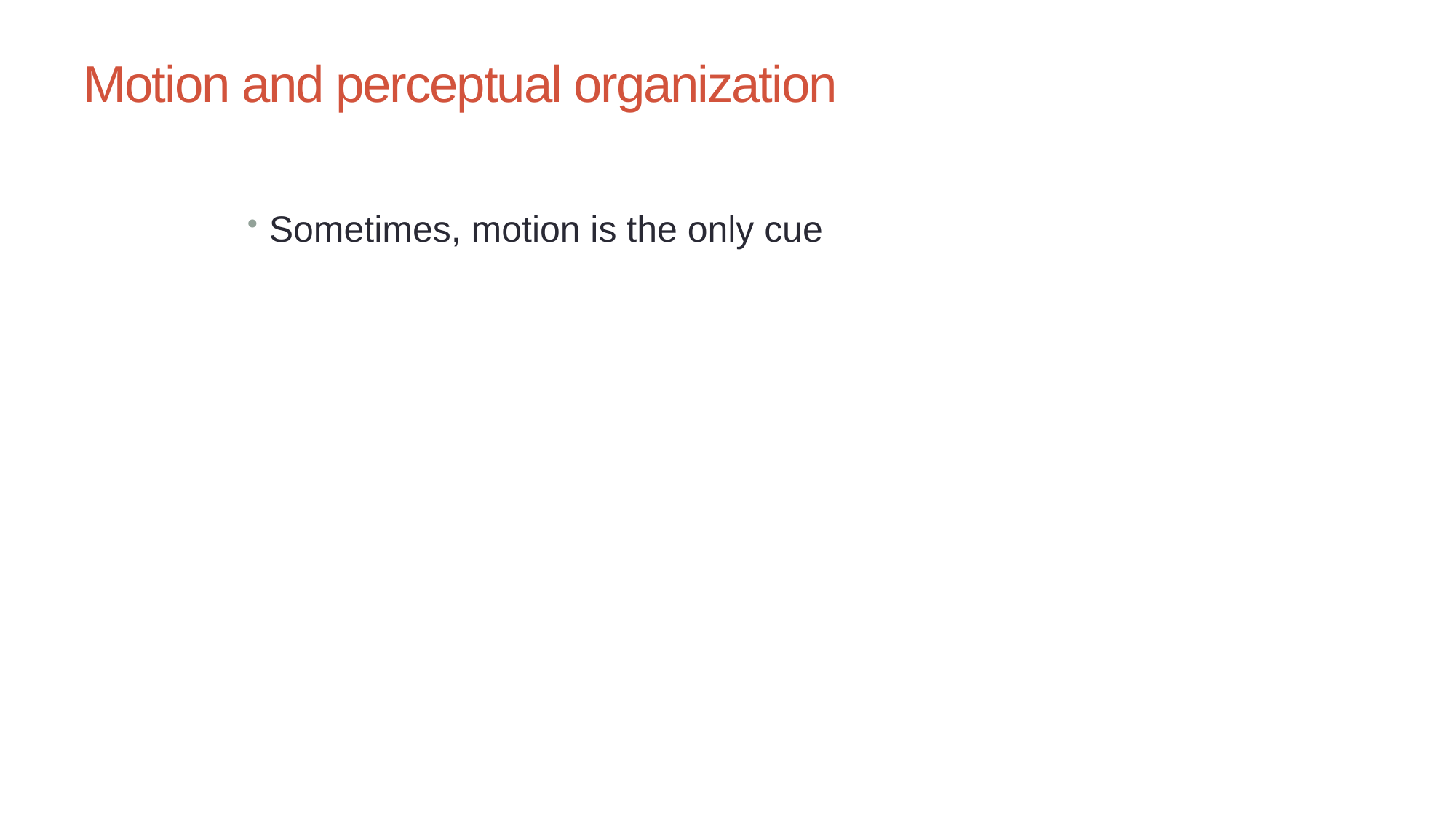

# Motion and perceptual organization
Sometimes, motion is the only cue